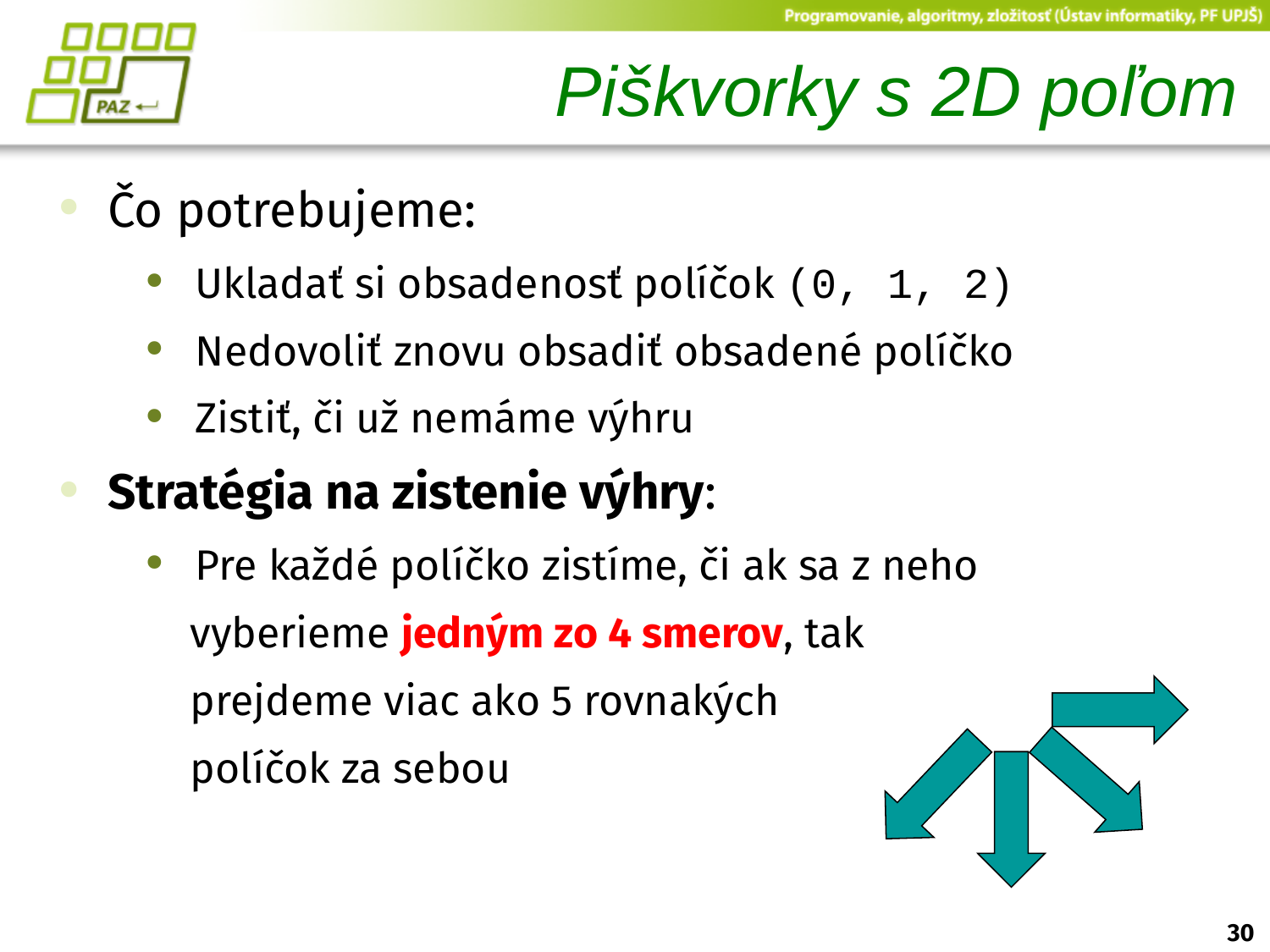

# Piškvorky s 2D poľom
Čo potrebujeme:
Ukladať si obsadenosť políčok (0, 1, 2)
Nedovoliť znovu obsadiť obsadené políčko
Zistiť, či už nemáme výhru
Stratégia na zistenie výhry:
Pre každé políčko zistíme, či ak sa z neho
    vyberieme jedným zo 4 smerov, tak
    prejdeme viac ako 5 rovnakých
    políčok za sebou